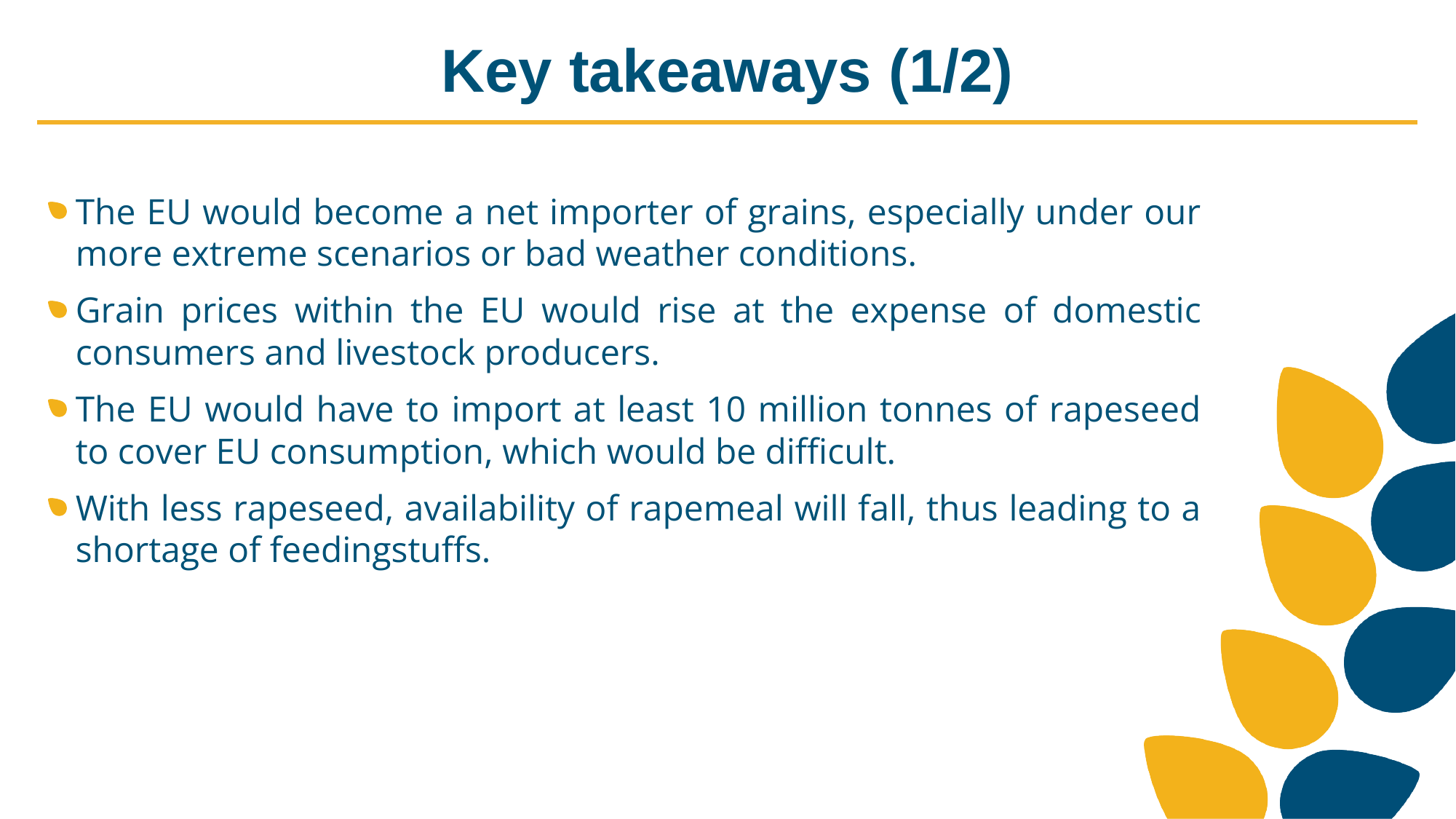

# Key takeaways (1/2)

The EU would become a net importer of grains, especially under our more extreme scenarios or bad weather conditions.
Grain prices within the EU would rise at the expense of domestic consumers and livestock producers.
The EU would have to import at least 10 million tonnes of rapeseed to cover EU consumption, which would be difficult.
With less rapeseed, availability of rapemeal will fall, thus leading to a shortage of feedingstuffs.